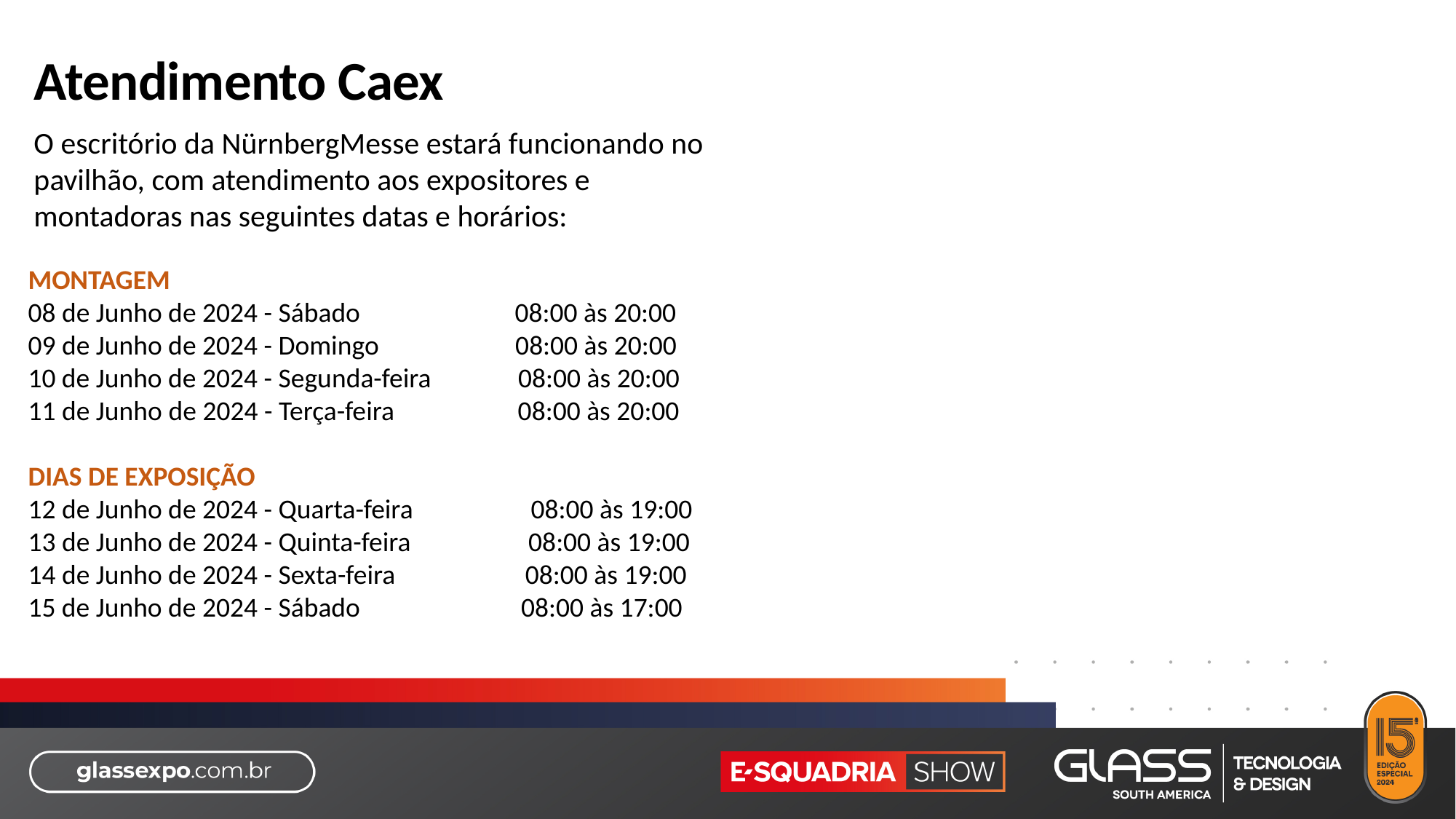

Atendimento Caex
O escritório da NürnbergMesse estará funcionando no pavilhão, com atendimento aos expositores e montadoras nas seguintes datas e horários:
MONTAGEM
08 de Junho de 2024 - Sábado                         08:00 às 20:00
09 de Junho de 2024 - Domingo                      08:00 às 20:00
10 de Junho de 2024 - Segunda-feira              08:00 às 20:00
11 de Junho de 2024 - Terça-feira                    08:00 às 20:00

DIAS DE EXPOSIÇÃO
12 de Junho de 2024 - Quarta-feira                   08:00 às 19:00
13 de Junho de 2024 - Quinta-feira                   08:00 às 19:00
14 de Junho de 2024 - Sexta-feira                     08:00 às 19:00
15 de Junho de 2024 - Sábado                          08:00 às 17:00